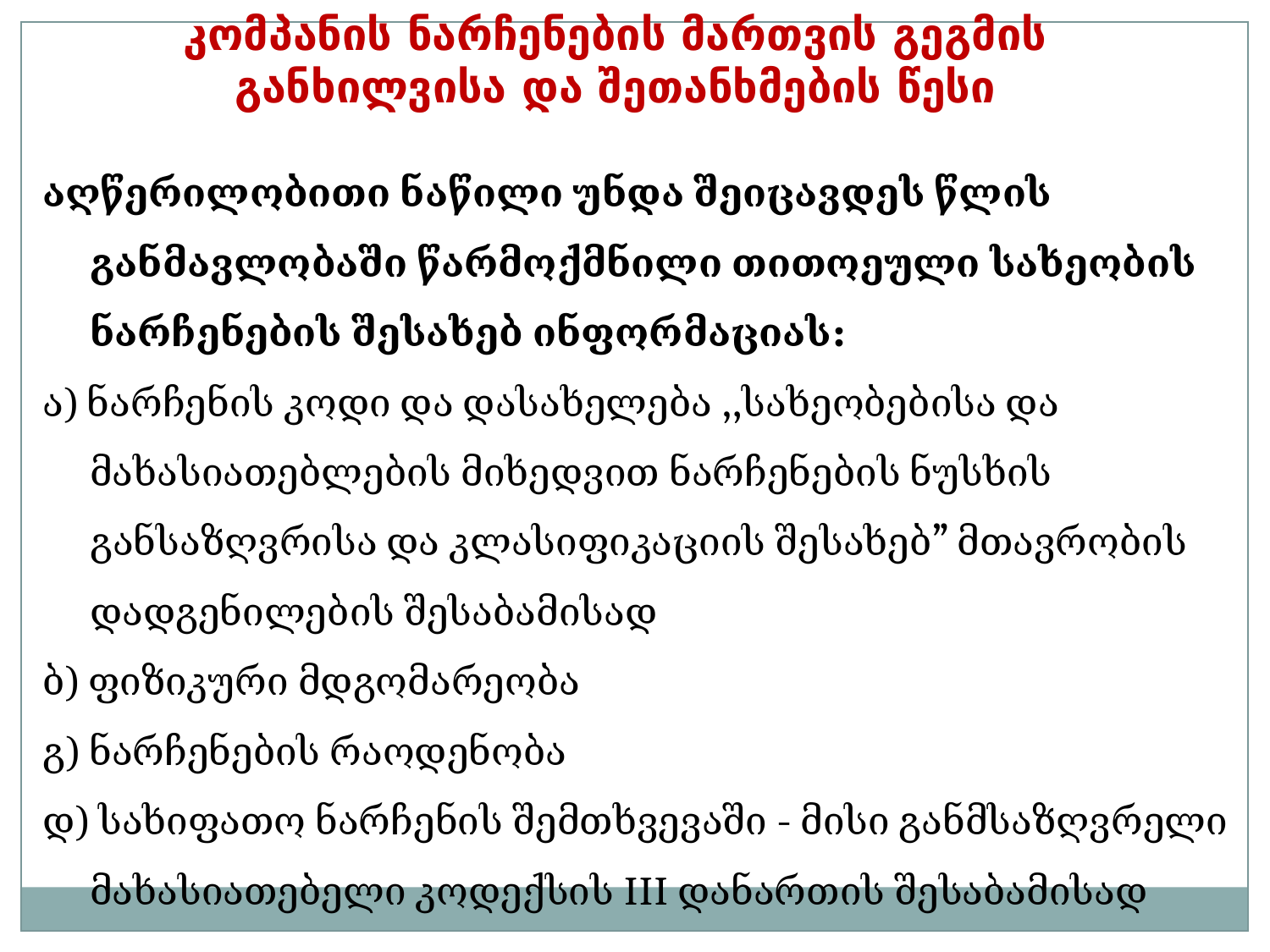

კომპანის ნარჩენების მართვის გეგმის განხილვისა და შეთანხმების წესი
აღწერილობითი ნაწილი უნდა შეიცავდეს წლის განმავლობაში წარმოქმნილი თითოეული სახეობის ნარჩენების შესახებ ინფორმაციას:
ა) ნარჩენის კოდი და დასახელება ,,სახეობებისა და მახასიათებლების მიხედვით ნარჩენების ნუსხის განსაზღვრისა და კლასიფიკაციის შესახებ” მთავრობის დადგენილების შესაბამისად
ბ) ფიზიკური მდგომარეობა
გ) ნარჩენების რაოდენობა
დ) სახიფათო ნარჩენის შემთხვევაში - მისი განმსაზღვრელი მახასიათებელი კოდექსის III დანართის შესაბამისად